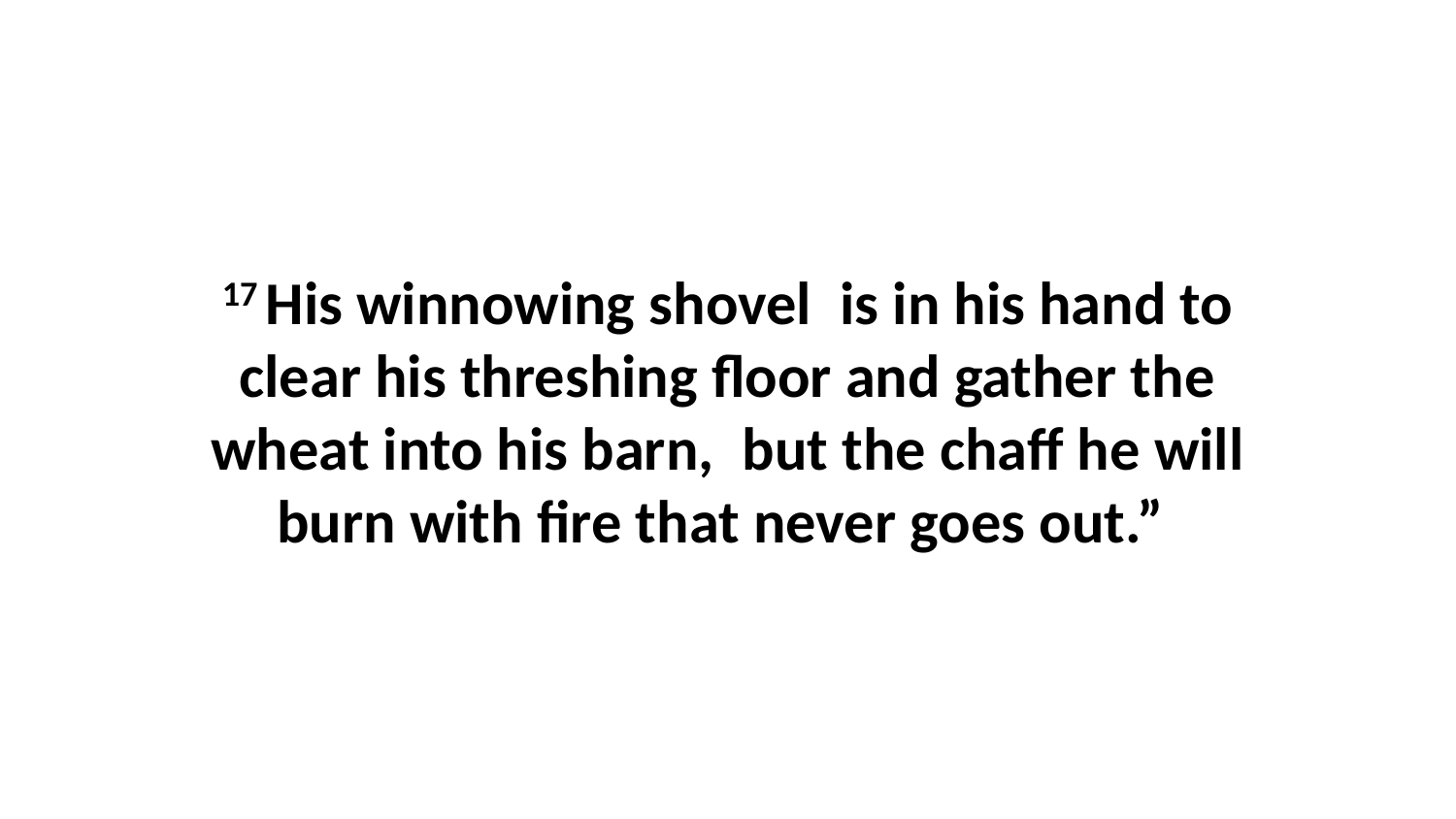

17 His winnowing shovel  is in his hand to clear his threshing floor and gather the wheat into his barn,  but the chaff he will burn with fire that never goes out.”